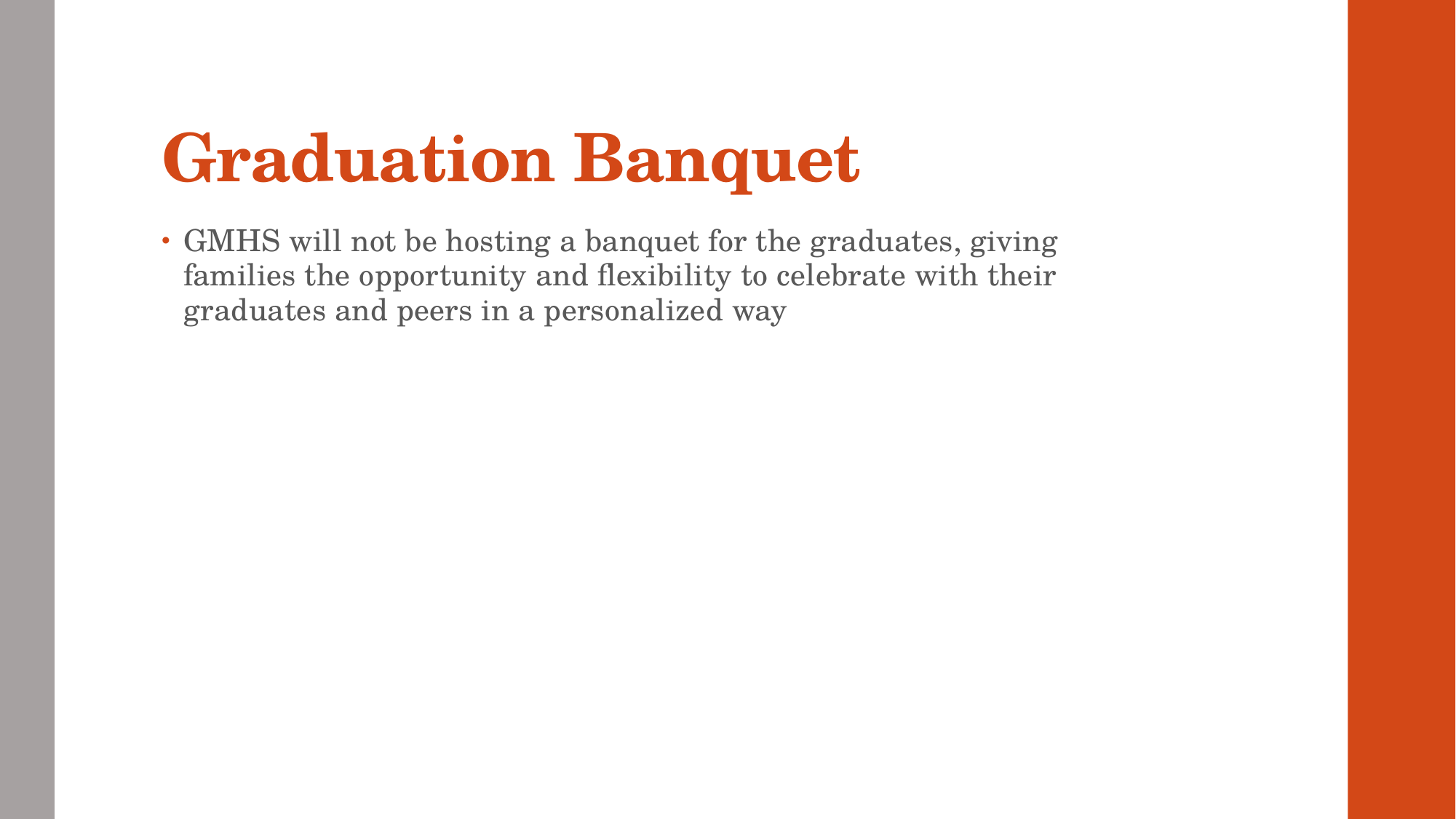

# Graduation Banquet
GMHS will not be hosting a banquet for the graduates, giving families the opportunity and flexibility to celebrate with their graduates and peers in a personalized way